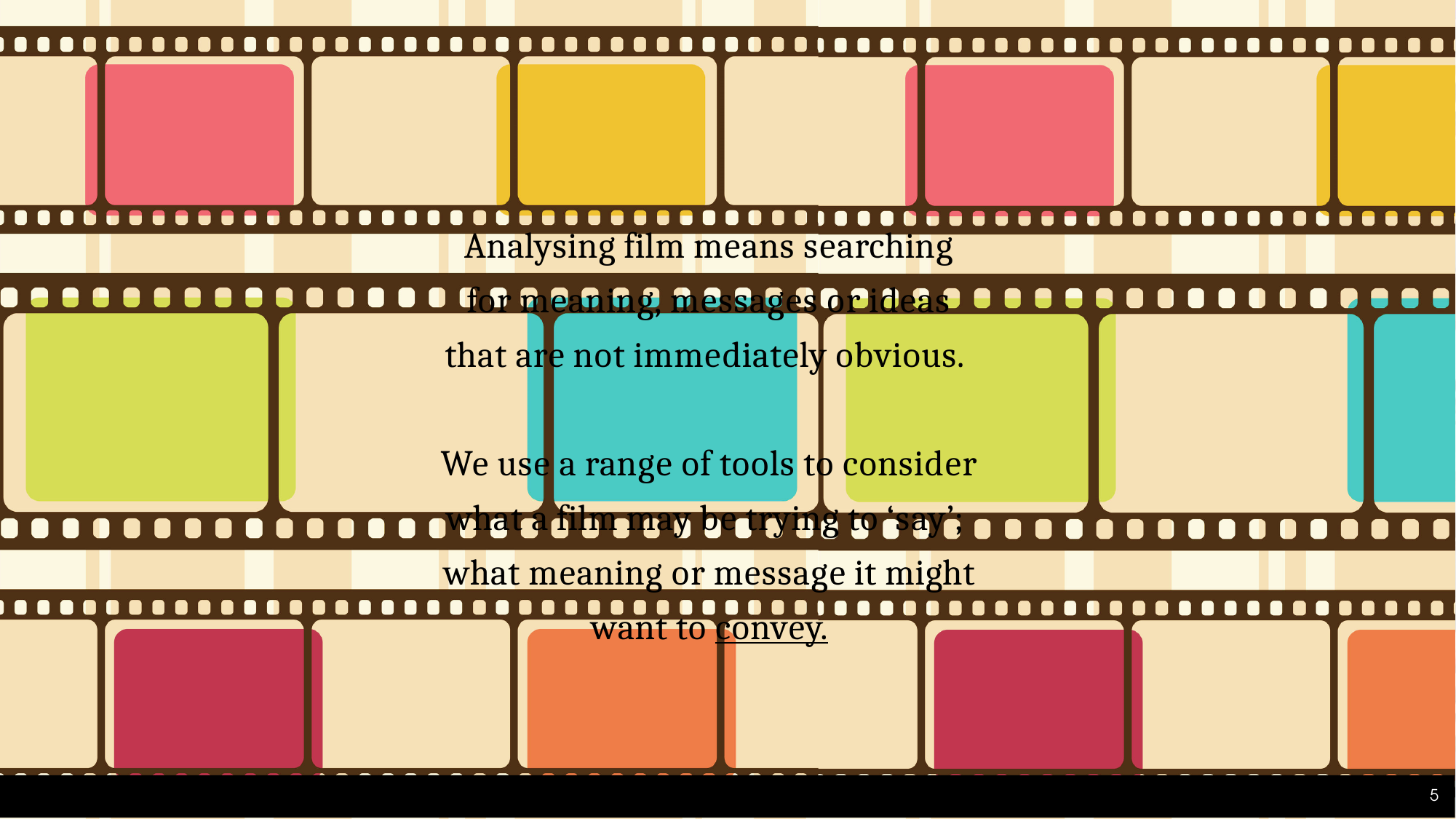

#
Analysing film means searching
for meaning, messages or ideas
that are not immediately obvious.

We use a range of tools to consider
what a film may be trying to ‘say’;
what meaning or message it might
want to convey.